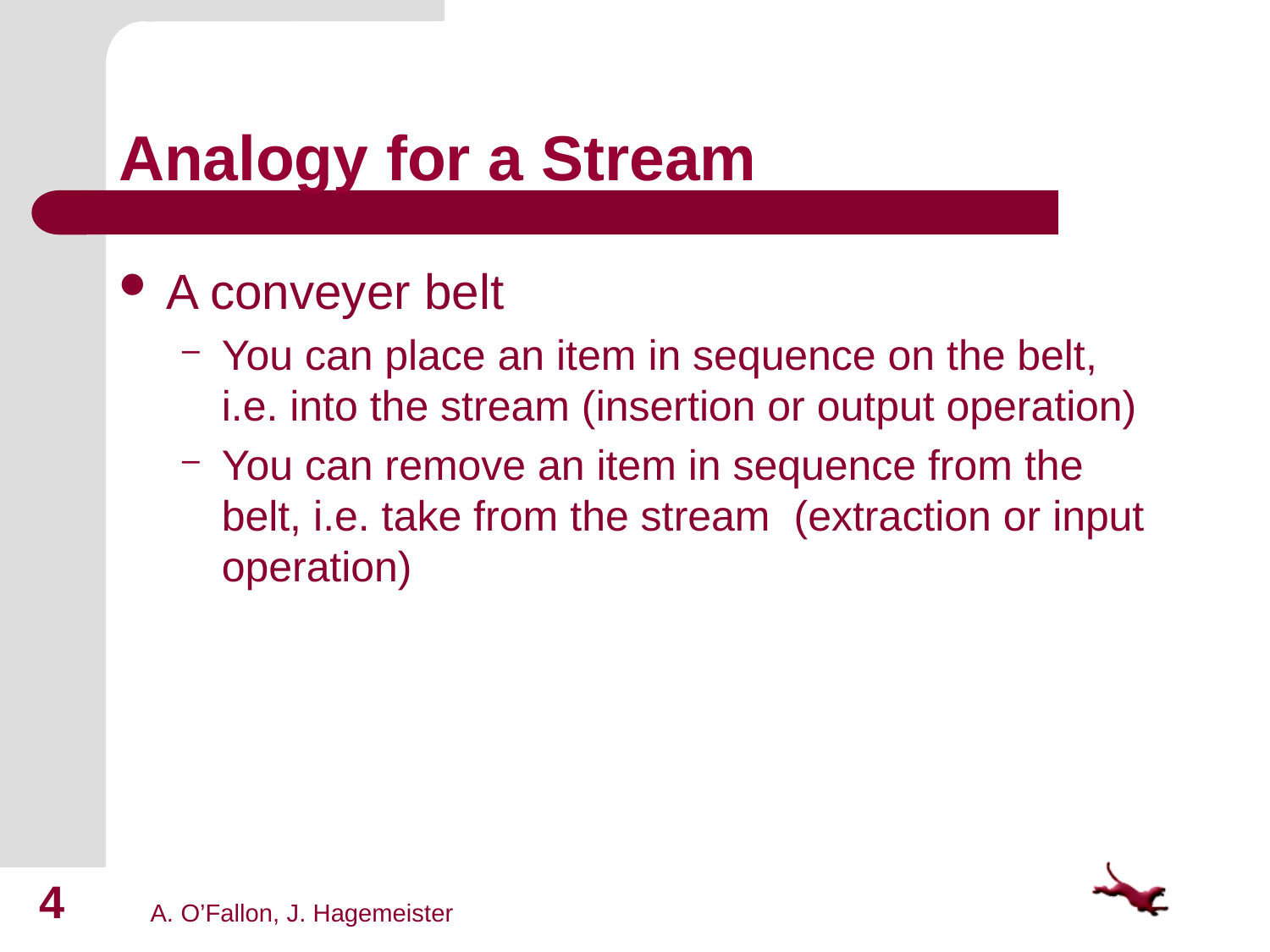

# Analogy for a Stream
A conveyer belt
You can place an item in sequence on the belt, i.e. into the stream (insertion or output operation)
You can remove an item in sequence from the belt, i.e. take from the stream  (extraction or input operation)
4
A. O’Fallon, J. Hagemeister